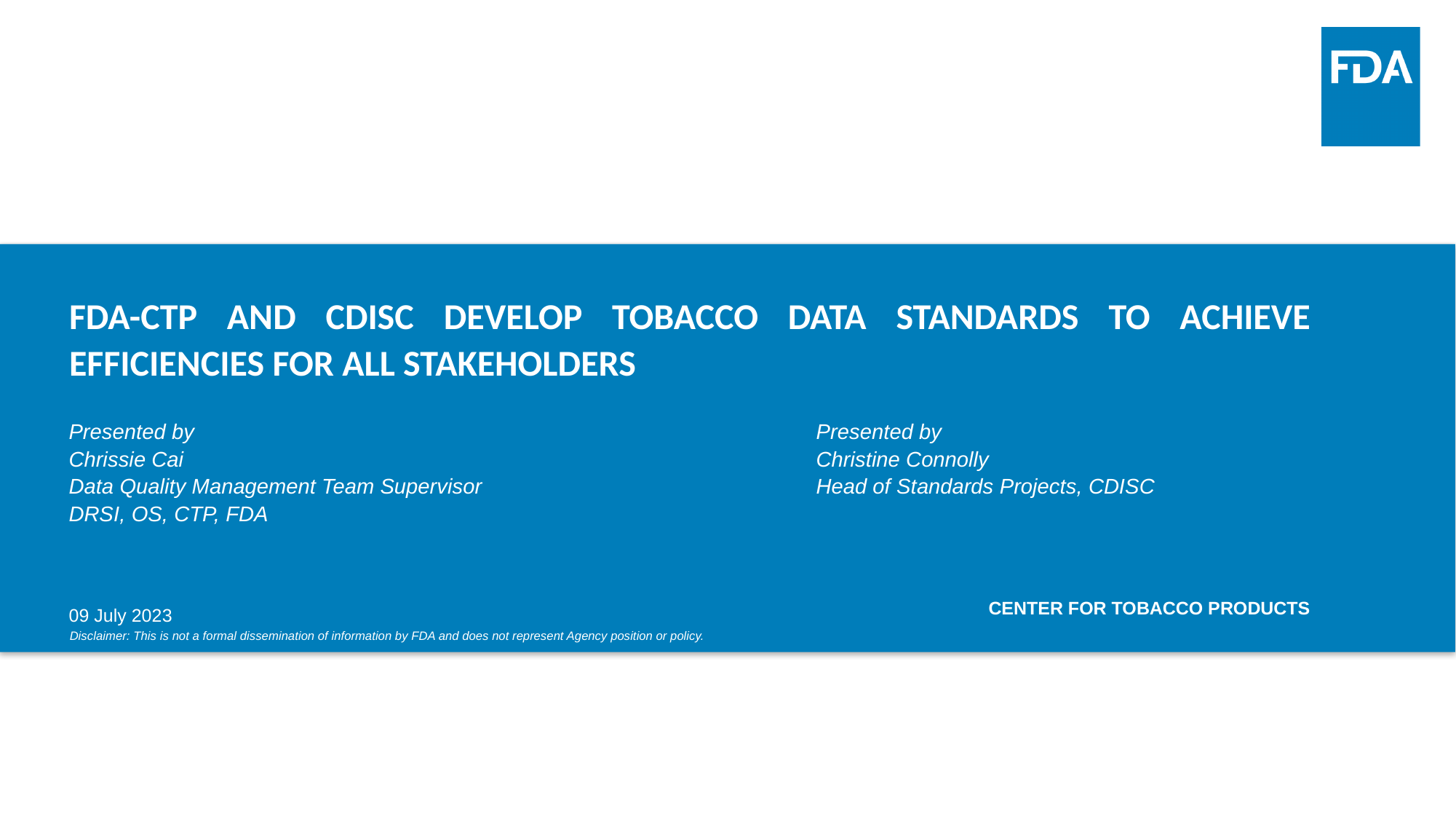

# FDA-CTP and CDISC Develop Tobacco Data Standards to Achieve Efficiencies for All Stakeholders
Presented by
Chrissie Cai
Data Quality Management Team Supervisor
DRSI, OS, CTP, FDA

Presented by
Christine Connolly
Head of Standards Projects, CDISC

09 July 2023